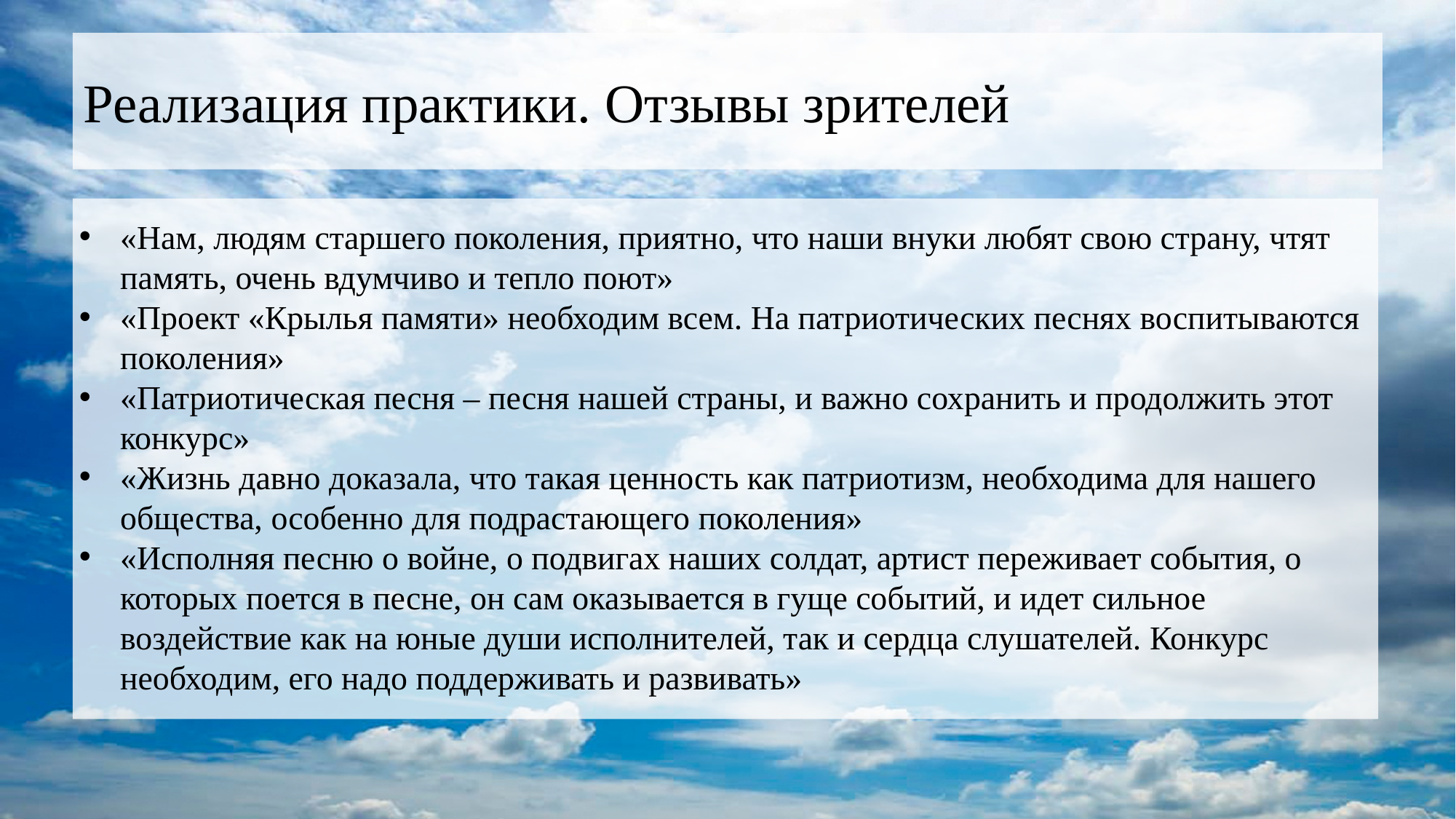

# Реализация практики. Отзывы зрителей

«Нам, людям старшего поколения, приятно, что наши внуки любят свою страну, чтят память, очень вдумчиво и тепло поют»
«Проект «Крылья памяти» необходим всем. На патриотических песнях воспитываются поколения»
«Патриотическая песня – песня нашей страны, и важно сохранить и продолжить этот конкурс»
«Жизнь давно доказала, что такая ценность как патриотизм, необходима для нашего общества, особенно для подрастающего поколения»
«Исполняя песню о войне, о подвигах наших солдат, артист переживает события, о которых поется в песне, он сам оказывается в гуще событий, и идет сильное воздействие как на юные души исполнителей, так и сердца слушателей. Конкурс необходим, его надо поддерживать и развивать»